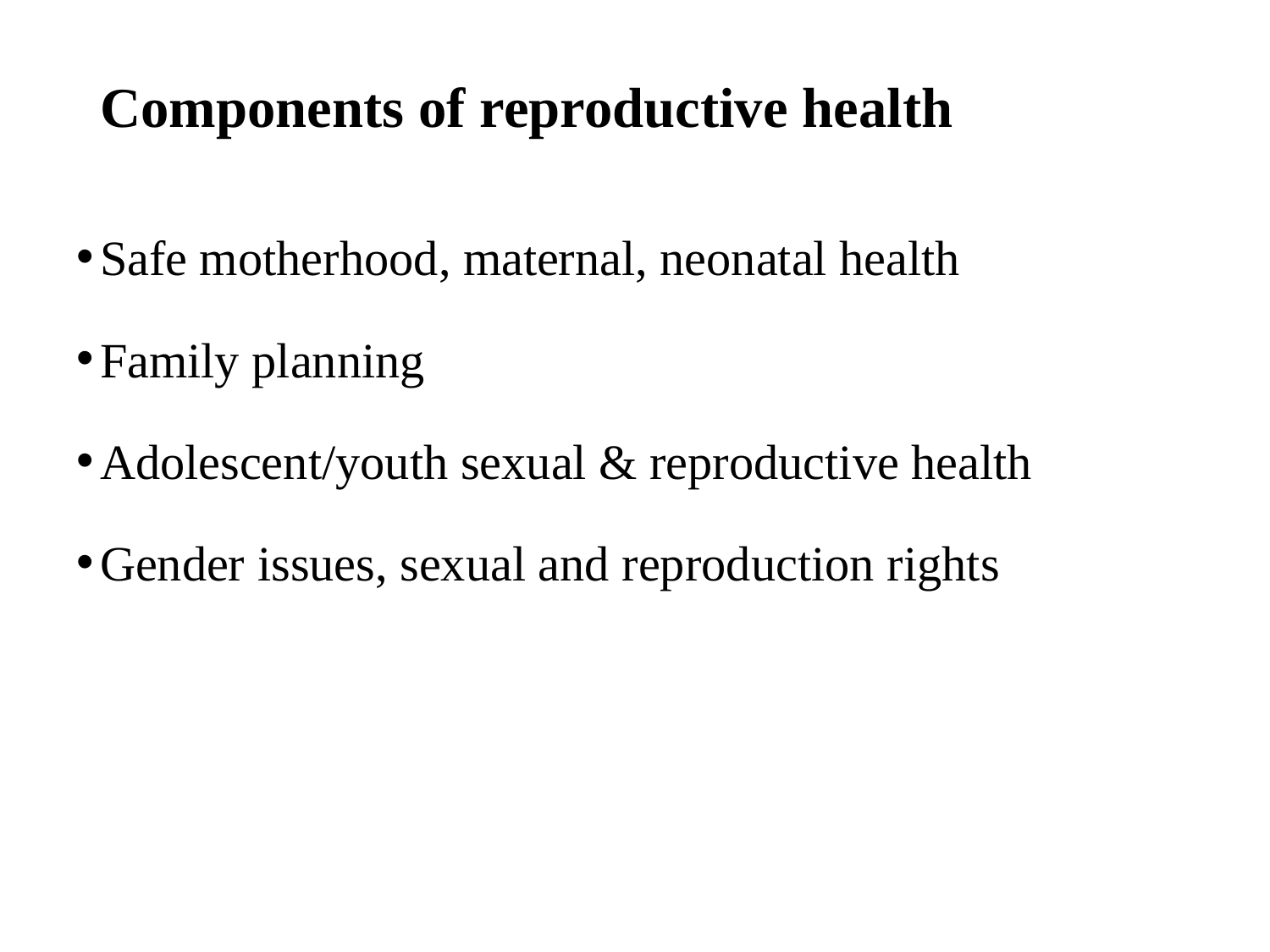

# Components of reproductive health
Safe motherhood, maternal, neonatal health
Family planning
Adolescent/youth sexual & reproductive health
Gender issues, sexual and reproduction rights